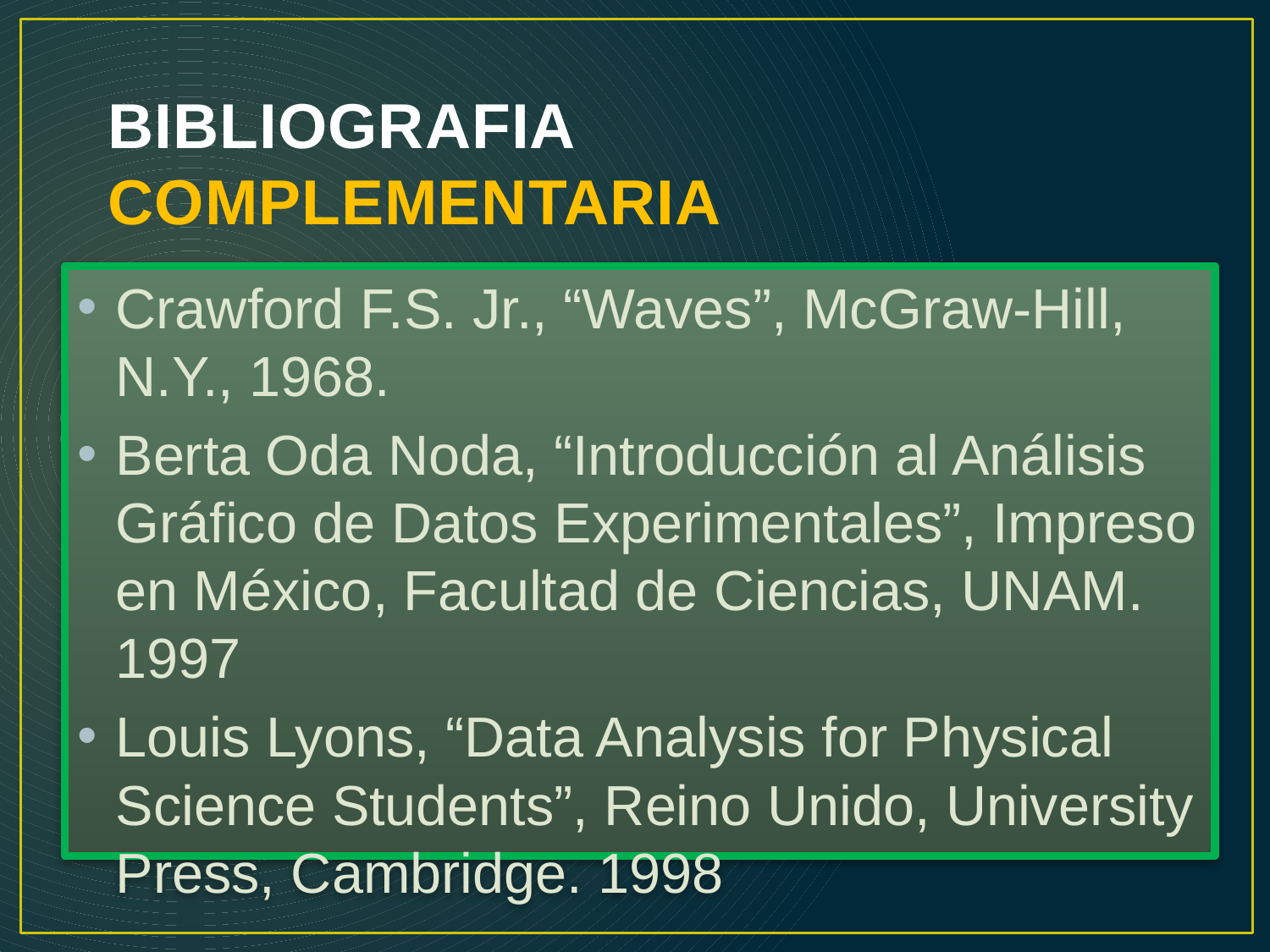

BIBLIOGRAFIA COMPLEMENTARIA

Crawford F.S. Jr., “Waves”, McGraw-Hill, N.Y., 1968.
Berta Oda Noda, “Introducción al Análisis Gráfico de Datos Experimentales”, Impreso en México, Facultad de Ciencias, UNAM. 1997
Louis Lyons, “Data Analysis for Physical Science Students”, Reino Unido, University Press, Cambridge. 1998